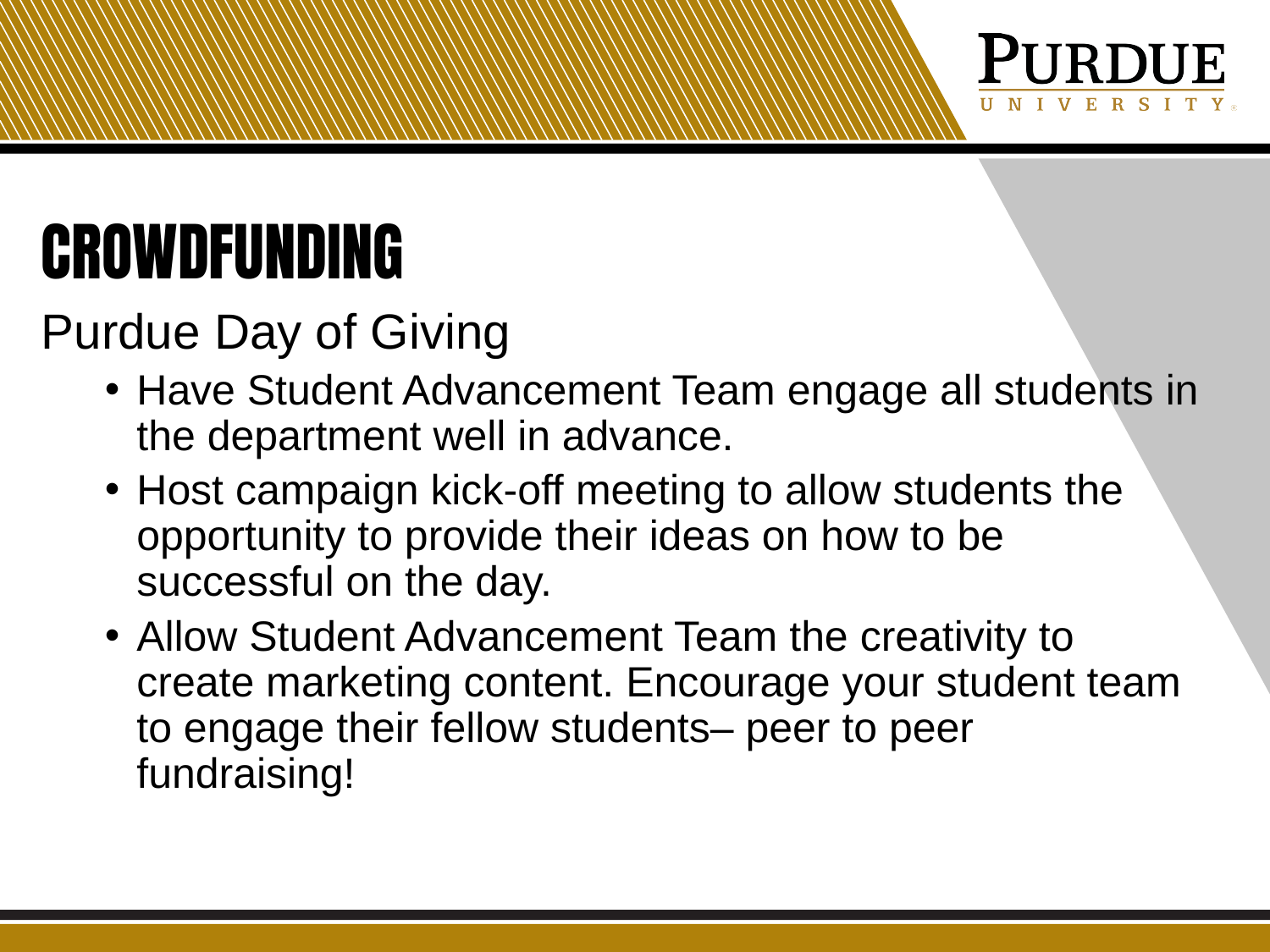

# Crowdfunding
Purdue Day of Giving
Have Student Advancement Team engage all students in the department well in advance.
Host campaign kick-off meeting to allow students the opportunity to provide their ideas on how to be successful on the day.
Allow Student Advancement Team the creativity to create marketing content. Encourage your student team to engage their fellow students– peer to peer fundraising!